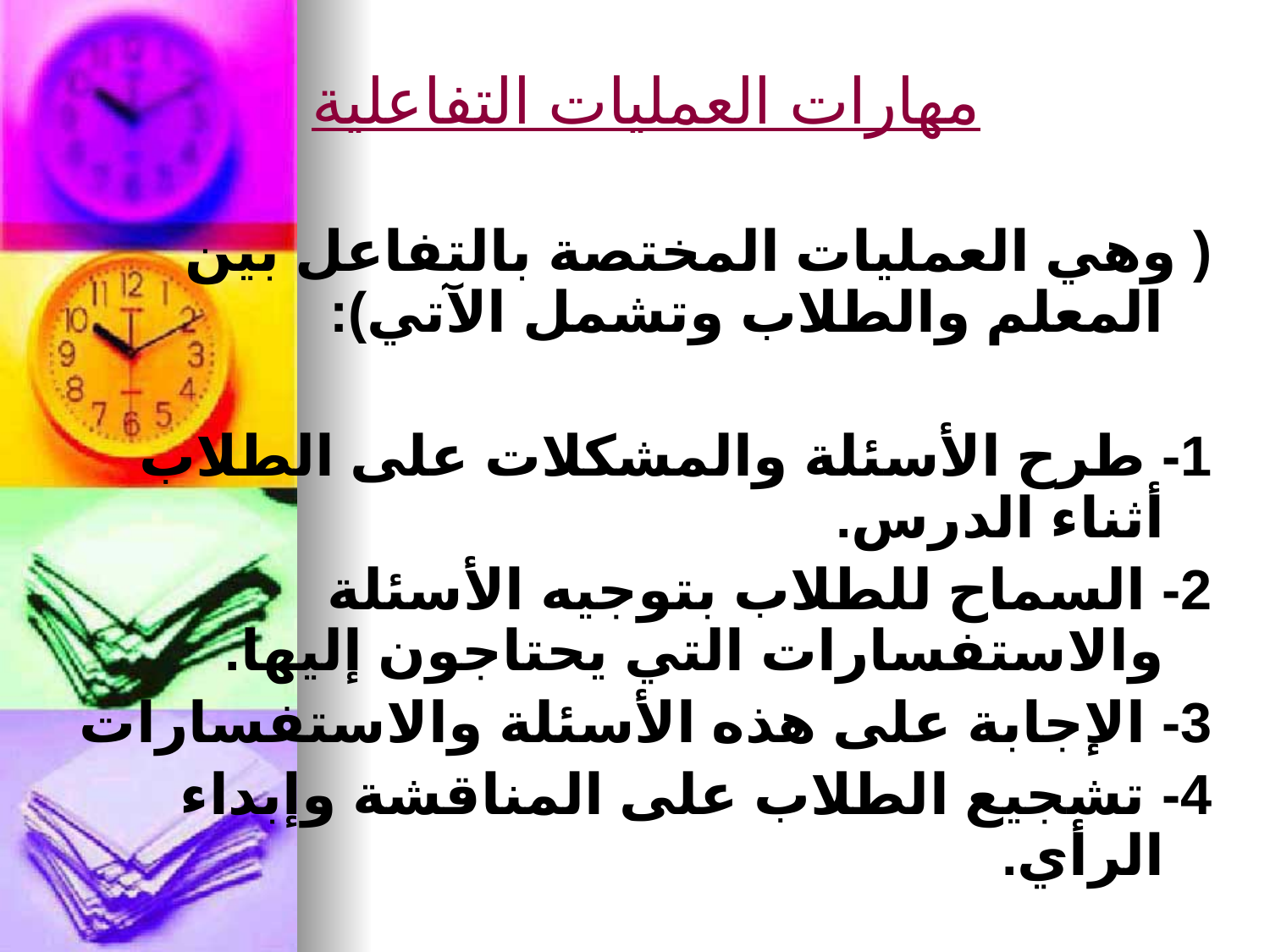

# مهارات العمليات التفاعلية
( وهي العمليات المختصة بالتفاعل بين المعلم والطلاب وتشمل الآتي):

1- طرح الأسئلة والمشكلات على الطلاب أثناء الدرس.
2- السماح للطلاب بتوجيه الأسئلة والاستفسارات التي يحتاجون إليها.
3- الإجابة على هذه الأسئلة والاستفسارات
4- تشجيع الطلاب على المناقشة وإبداء الرأي.